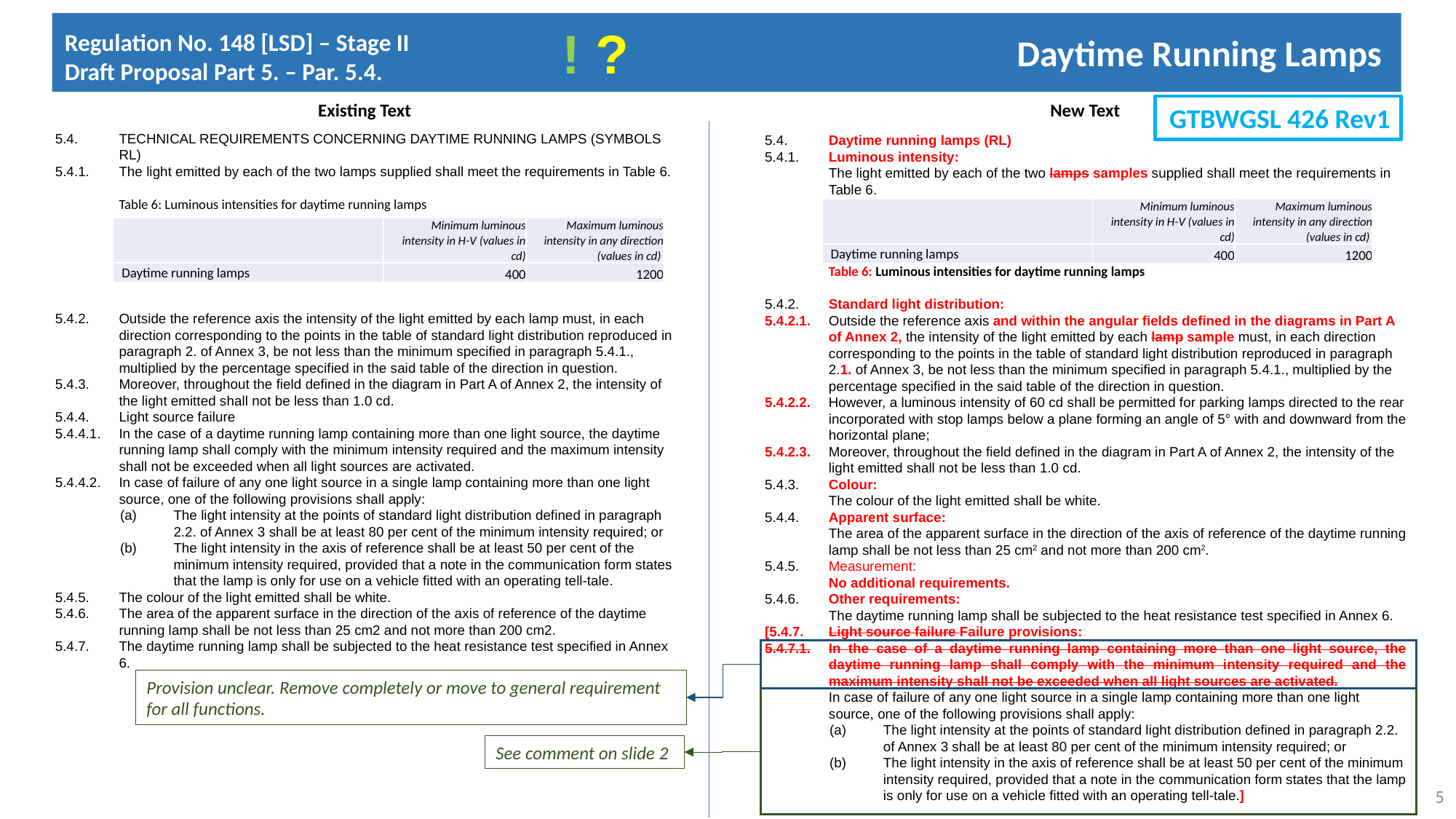

!
?
Regulation No. 148 [LSD] – Stage II
Draft Proposal Part 5. – Par. 5.4.
Daytime Running Lamps
Existing Text
New Text
GTBWGSL 426 Rev1
5.4.	TECHNICAL REQUIREMENTS CONCERNING DAYTIME RUNNING LAMPS (SYMBOLS RL)
5.4.1.	The light emitted by each of the two lamps supplied shall meet the requirements in Table 6.

Table 6: Luminous intensities for daytime running lamps

5.4.2.	Outside the reference axis the intensity of the light emitted by each lamp must, in each direction corresponding to the points in the table of standard light distribution reproduced in paragraph 2. of Annex 3, be not less than the minimum specified in paragraph 5.4.1., multiplied by the percentage specified in the said table of the direction in question.
5.4.3.	Moreover, throughout the field defined in the diagram in Part A of Annex 2, the intensity of the light emitted shall not be less than 1.0 cd.
5.4.4.	Light source failure
5.4.4.1.	In the case of a daytime running lamp containing more than one light source, the daytime running lamp shall comply with the minimum intensity required and the maximum intensity shall not be exceeded when all light sources are activated.
5.4.4.2. 	In case of failure of any one light source in a single lamp containing more than one light source, one of the following provisions shall apply:
(a)	The light intensity at the points of standard light distribution defined in paragraph 2.2. of Annex 3 shall be at least 80 per cent of the minimum intensity required; or
(b)	The light intensity in the axis of reference shall be at least 50 per cent of the minimum intensity required, provided that a note in the communication form states that the lamp is only for use on a vehicle fitted with an operating tell-tale.
5.4.5.	The colour of the light emitted shall be white.
5.4.6.	The area of the apparent surface in the direction of the axis of reference of the daytime running lamp shall be not less than 25 cm2 and not more than 200 cm2.
5.4.7.	The daytime running lamp shall be subjected to the heat resistance test specified in Annex 6.
5.4.	Daytime running lamps (RL)
5.4.1.	Luminous intensity:
	The light emitted by each of the two lamps samples supplied shall meet the requirements in Table 6.

	Table 6: Luminous intensities for daytime running lamps

5.4.2.	Standard light distribution:
5.4.2.1.	Outside the reference axis and within the angular fields defined in the diagrams in Part A of Annex 2, the intensity of the light emitted by each lamp sample must, in each direction corresponding to the points in the table of standard light distribution reproduced in paragraph 2.1. of Annex 3, be not less than the minimum specified in paragraph 5.4.1., multiplied by the percentage specified in the said table of the direction in question.
5.4.2.2.	However, a luminous intensity of 60 cd shall be permitted for parking lamps directed to the rear incorporated with stop lamps below a plane forming an angle of 5° with and downward from the horizontal plane;
5.4.2.3.	Moreover, throughout the field defined in the diagram in Part A of Annex 2, the intensity of the light emitted shall not be less than 1.0 cd.
5.4.3.	Colour:
	The colour of the light emitted shall be white.
5.4.4.	Apparent surface:
	The area of the apparent surface in the direction of the axis of reference of the daytime running lamp shall be not less than 25 cm2 and not more than 200 cm2.
5.4.5.	Measurement:
	No additional requirements.
5.4.6.	Other requirements:
 	The daytime running lamp shall be subjected to the heat resistance test specified in Annex 6.
[5.4.7.	Light source failure Failure provisions:
5.4.7.1.	In the case of a daytime running lamp containing more than one light source, the daytime running lamp shall comply with the minimum intensity required and the maximum intensity shall not be exceeded when all light sources are activated.
	In case of failure of any one light source in a single lamp containing more than one light source, one of the following provisions shall apply:
(a)	The light intensity at the points of standard light distribution defined in paragraph 2.2. of Annex 3 shall be at least 80 per cent of the minimum intensity required; or
(b)	The light intensity in the axis of reference shall be at least 50 per cent of the minimum intensity required, provided that a note in the communication form states that the lamp is only for use on a vehicle fitted with an operating tell-tale.]
|  | Minimum luminous intensity in H-V (values in cd) | Maximum luminous intensity in any direction (values in cd) |
| --- | --- | --- |
| Daytime running lamps | 400 | 1200 |
|  | Minimum luminous intensity in H-V (values in cd) | Maximum luminous intensity in any direction (values in cd) |
| --- | --- | --- |
| Daytime running lamps | 400 | 1200 |

Provision unclear. Remove completely or move to general requirement for all functions.

See comment on slide 2
5